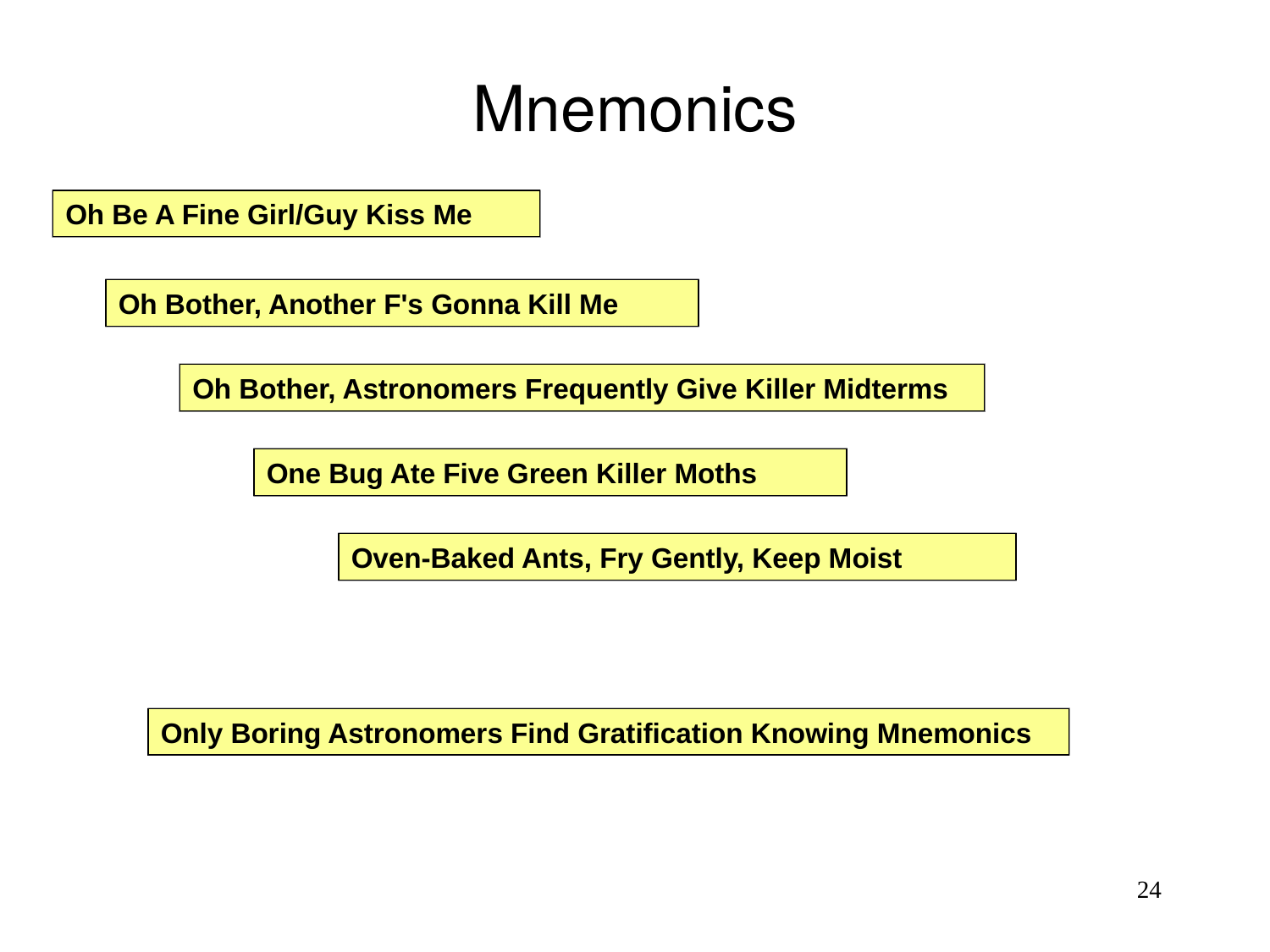

# Mnemonics
Oh Be A Fine Girl/Guy Kiss Me
Oh Bother, Another F's Gonna Kill Me
Oh Bother, Astronomers Frequently Give Killer Midterms
One Bug Ate Five Green Killer Moths
Oven-Baked Ants, Fry Gently, Keep Moist
Only Boring Astronomers Find Gratification Knowing Mnemonics
24